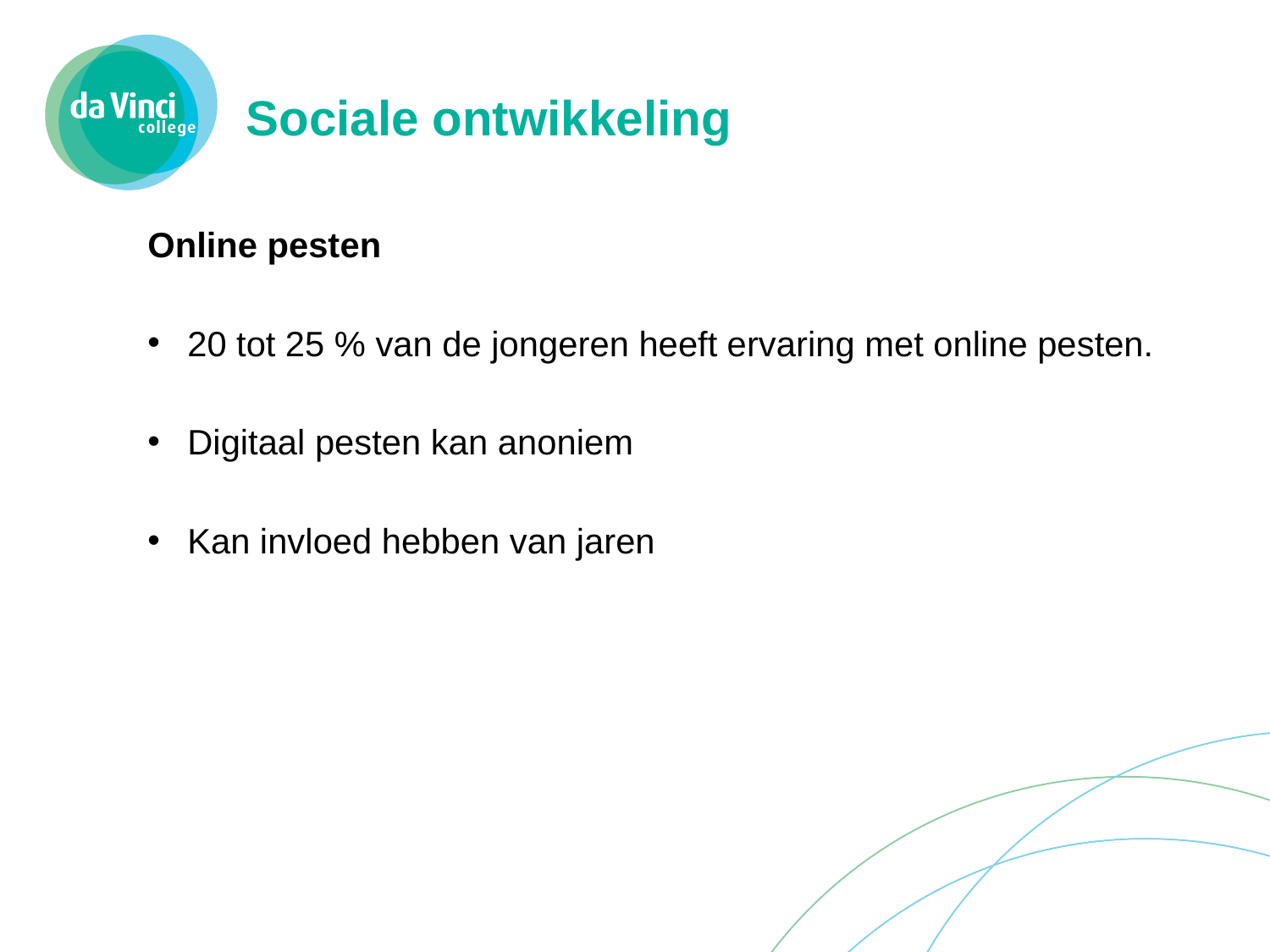

# Sociale ontwikkeling
Online pesten

20 tot 25 % van de jongeren heeft ervaring met online pesten.

Digitaal pesten kan anoniem

Kan invloed hebben van jaren